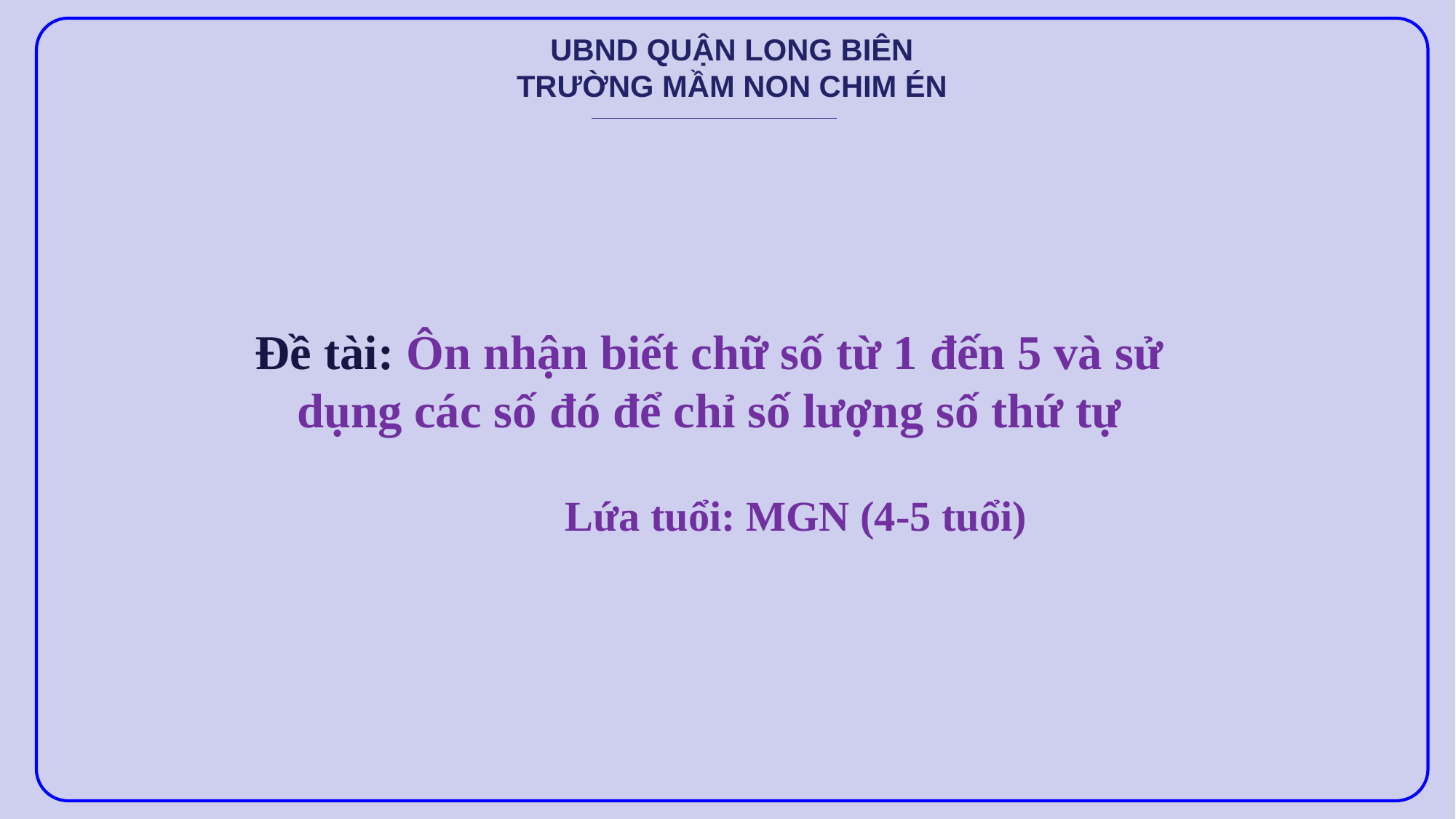

UBND QUẬN LONG BIÊN
TRƯỜNG MẦM NON CHIM ÉN
Đề tài: Ôn nhận biết chữ số từ 1 đến 5 và sử dụng các số đó để chỉ số lượng số thứ tự

                               Lứa tuổi: MGN (4-5 tuổi)